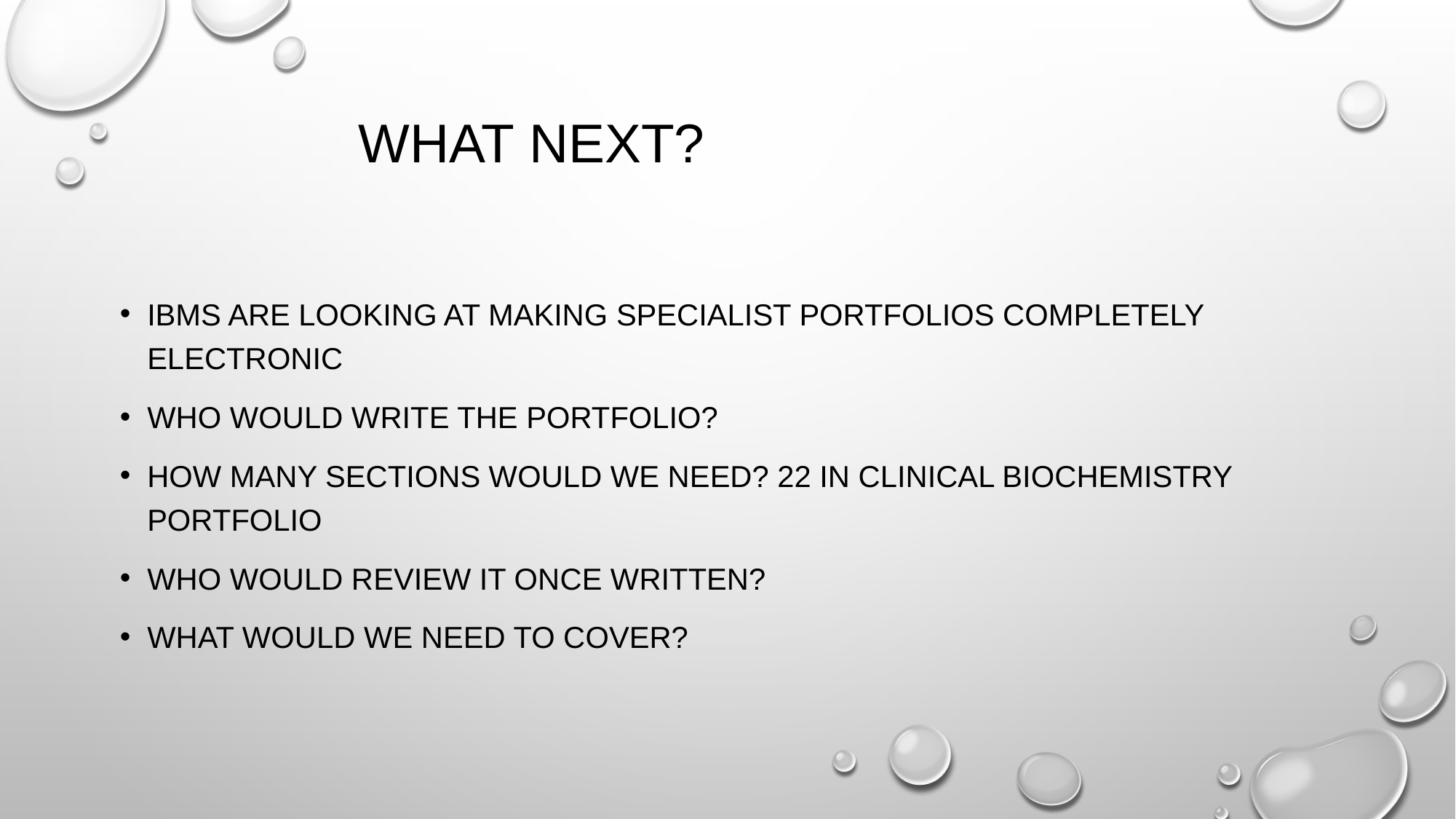

# What next?
Ibms are looking at making specialist portfolios completely electronic
Who would write the portfolio?
How many sections would we need? 22 in Clinical biochemistry portfolio
Who would review it once written?
What would we need to cover?